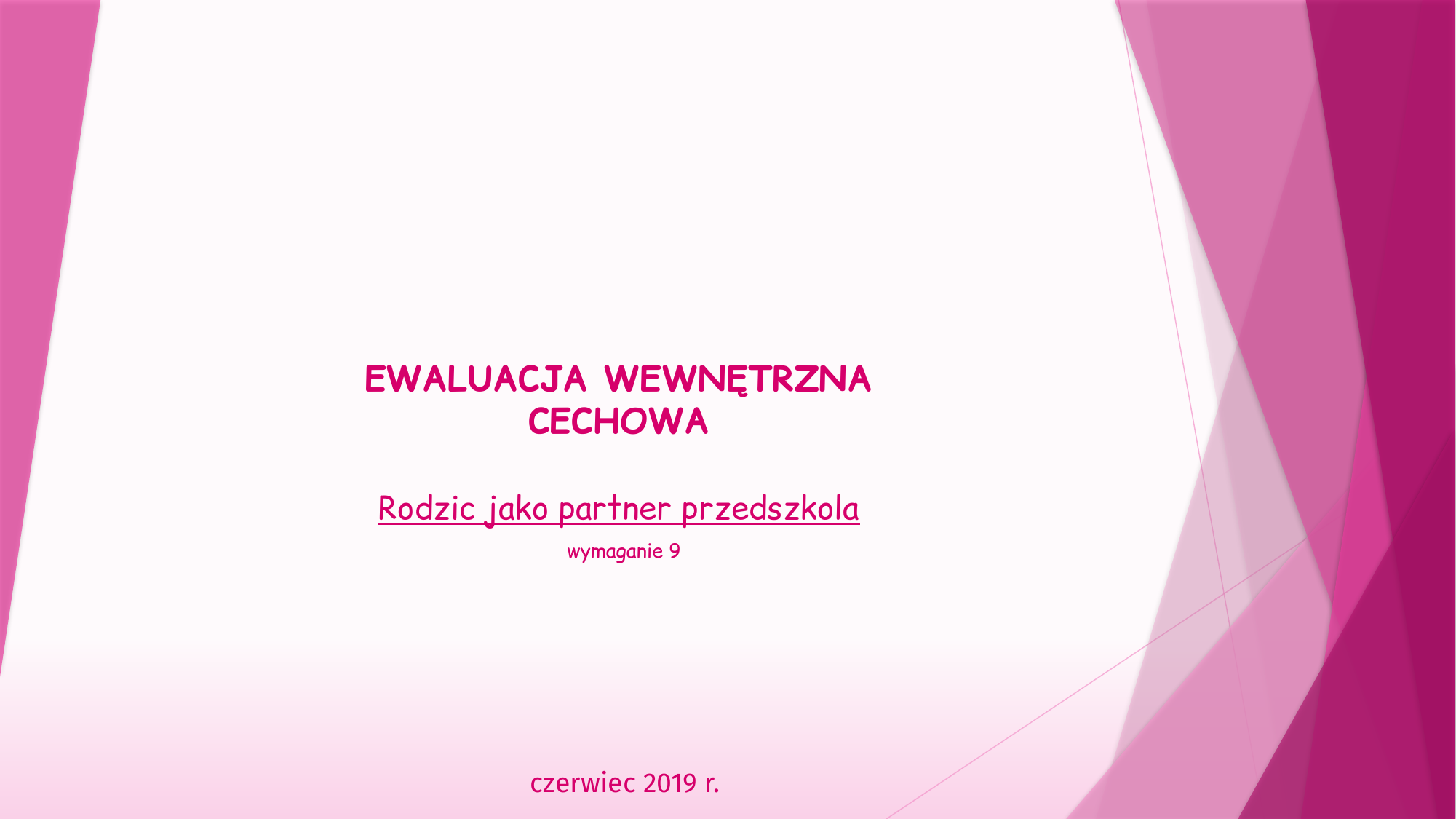

# EWALUACJA WEWNĘTRZNA CECHOWA Rodzic jako partner przedszkola wymaganie 9
czerwiec 2019 r.